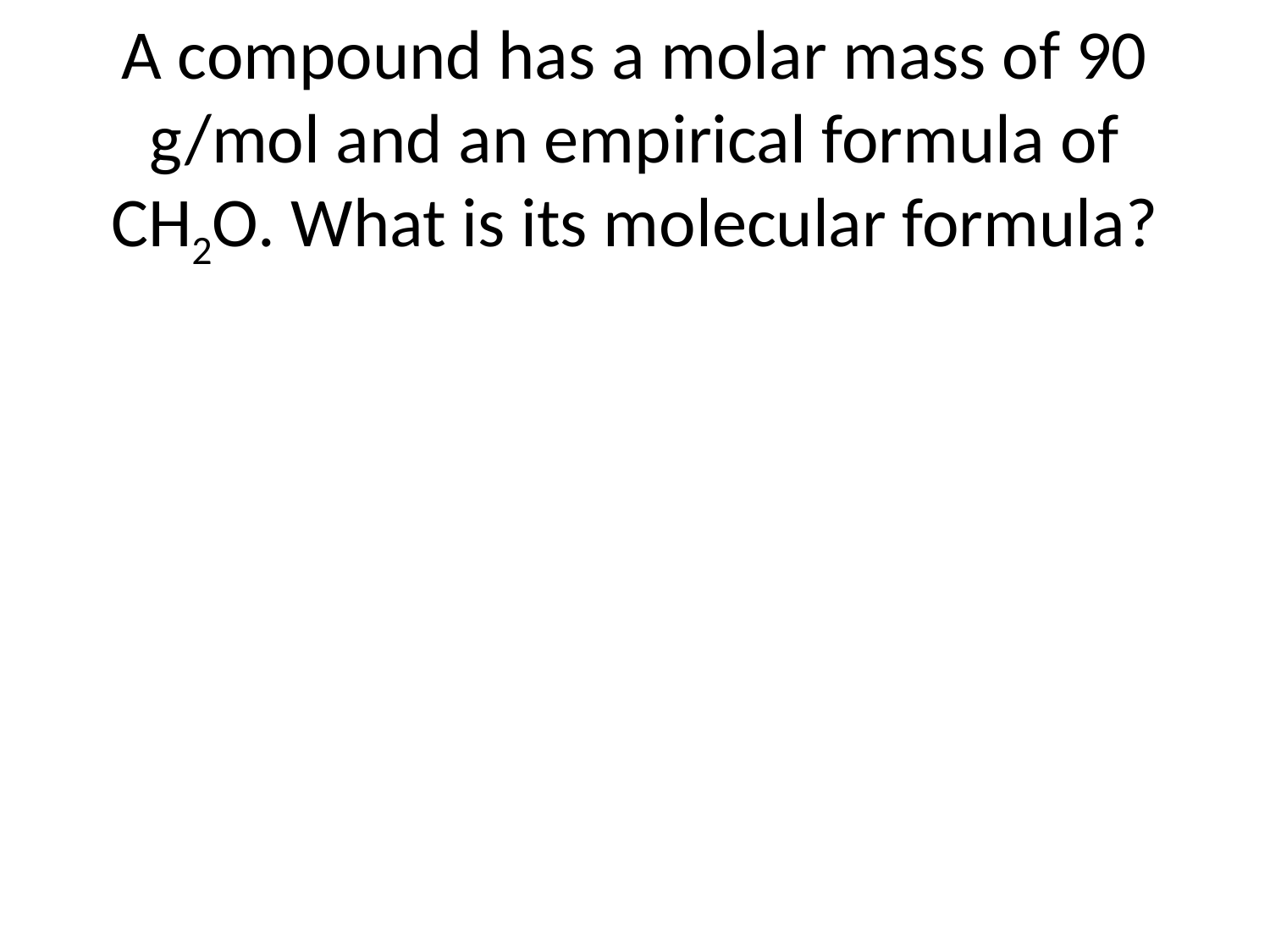

# A compound has a molar mass of 90 g/mol and an empirical formula of CH2O. What is its molecular formula?